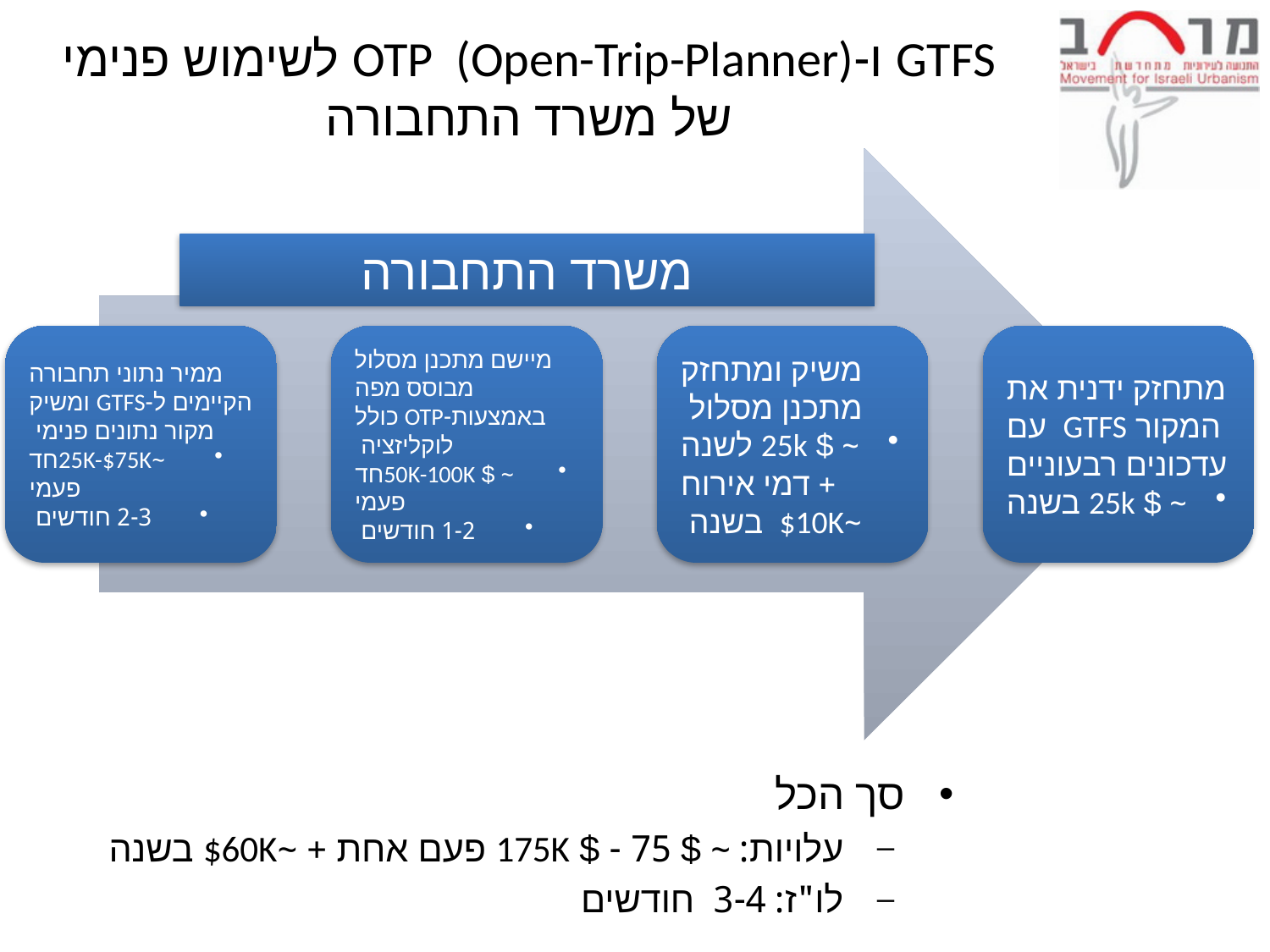

# GTFS ו-OTP  (Open-Trip-Planner) לשימוש פנימי של משרד התחבורה
ממיר נתוני תחבורה הקיימים ל-GTFS ומשיק מקור נתונים פנימי
 ~25K-$75Kחד פעמי
2-3 חודשים
מיישם מתכנן מסלול מבוסס מפה באמצעות-OTP כולל לוקליזציה
1-2 חודשים
משיק ומתחזק מתכנן מסלול
מתחזק ידנית את המקור GTFS  עם עדכונים רבעוניים
משרד התחבורה
סך הכל
 עלויות: ~ $ 75 - $ 175K פעם אחת + ~$60K בשנה
 לו"ז: 3-4  חודשים